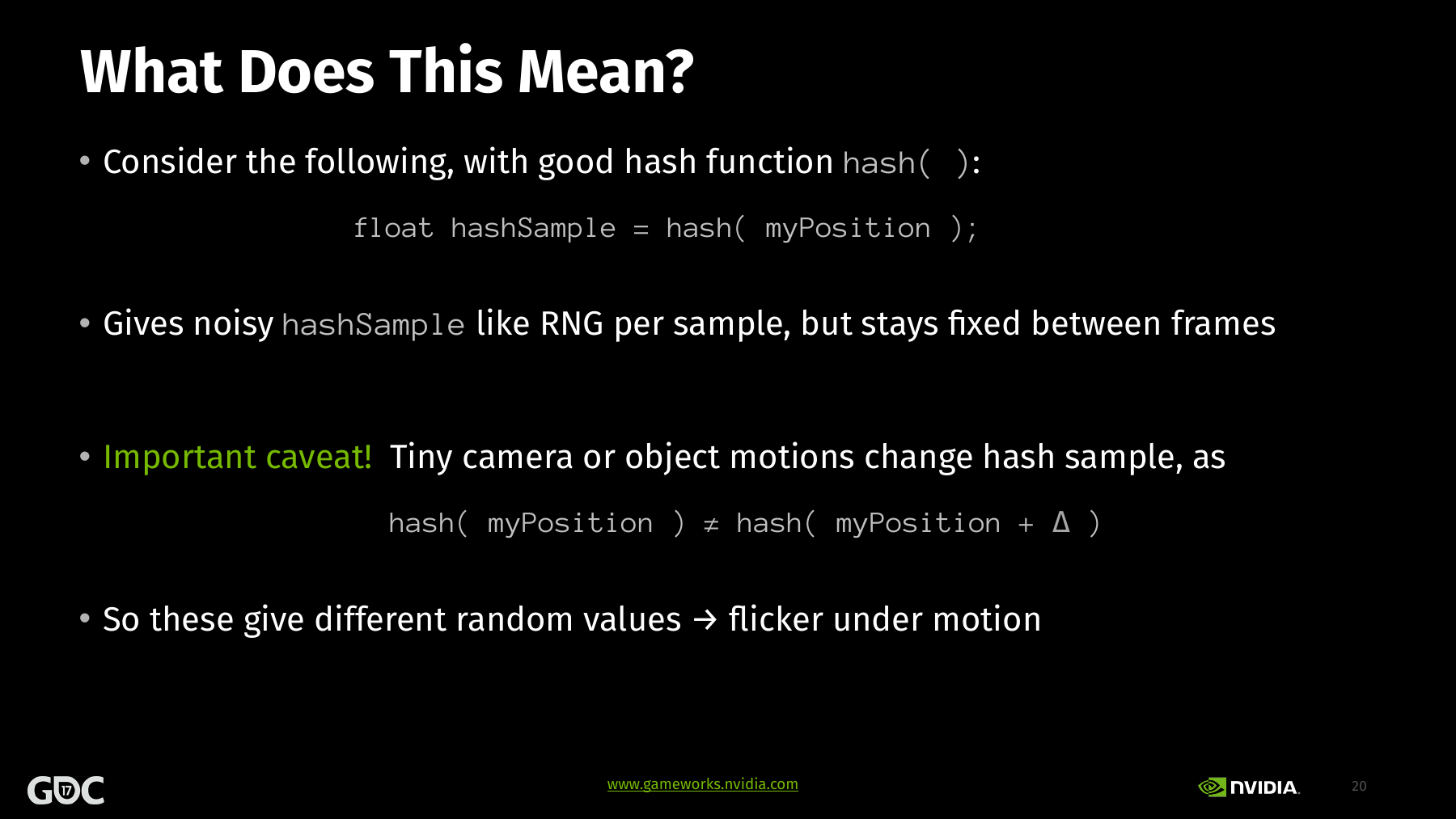

# What Does This Mean?
 Consider the following, with good hash function hash( ):
		float hashSample = hash( myPosition );

 Gives noisy hashSample like RNG per sample, but stays fixed between frames

 Important caveat!  Tiny camera or object motions change hash sample, as
		hash( myPosition ) ≠ hash( myPosition + Δ )

 So these give different random values → flicker under motion